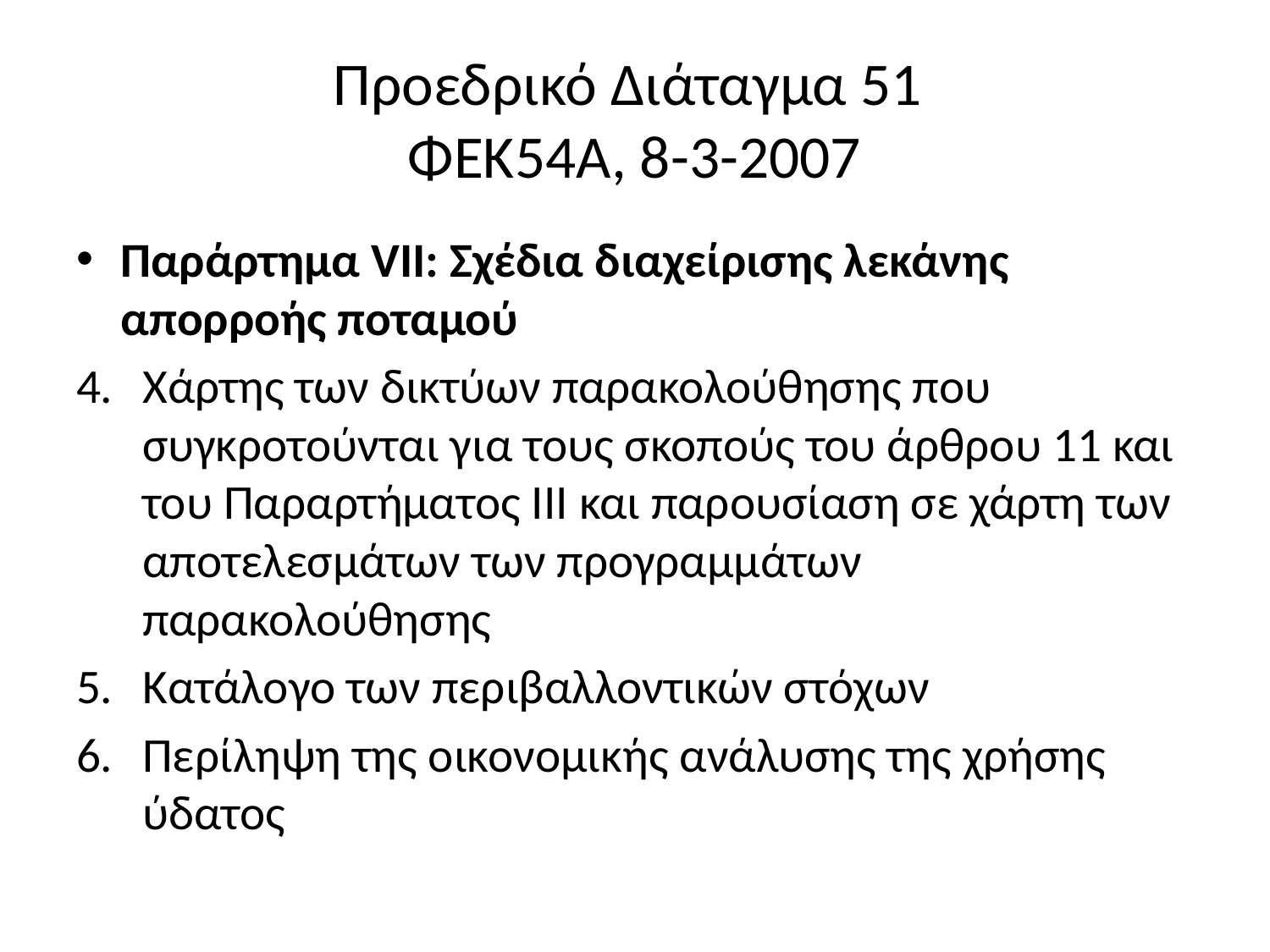

# Προεδρικό Διάταγμα 51 ΦΕΚ54Α, 8-3-2007
Παράρτημα VII: Σχέδια διαχείρισης λεκάνης απορροής ποταμού
Χάρτης των δικτύων παρακολούθησης που συγκροτούνται για τους σκοπούς του άρθρου 11 και του Παραρτήματος ΙΙΙ και παρουσίαση σε χάρτη των αποτελεσμάτων των προγραμμάτων παρακολούθησης
Κατάλογο των περιβαλλοντικών στόχων
Περίληψη της οικονομικής ανάλυσης της χρήσης ύδατος